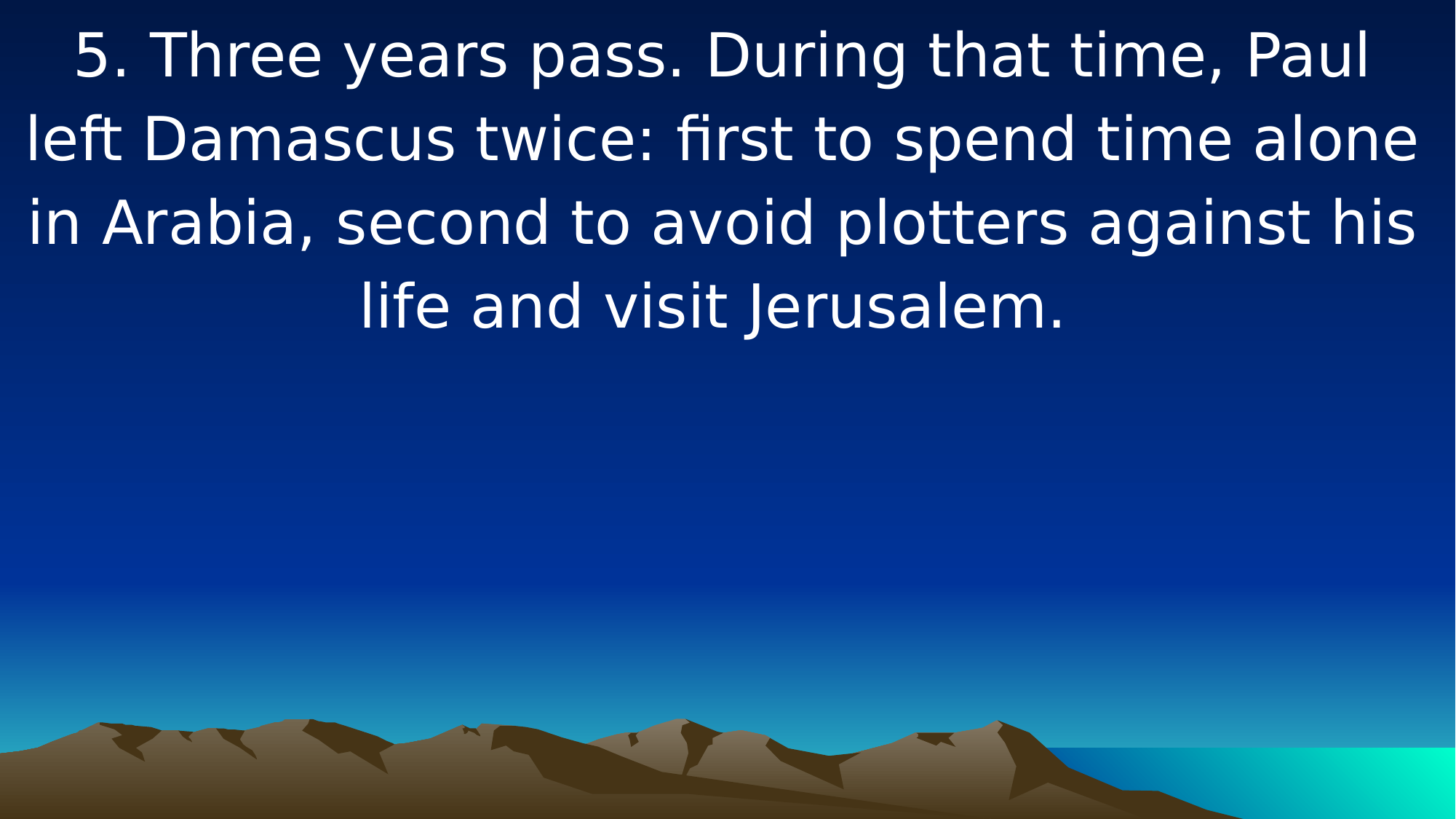

5. Three years pass. During that time, Paul left Damascus twice: first to spend time alone in Arabia, second to avoid plotters against his life and visit Jerusalem.